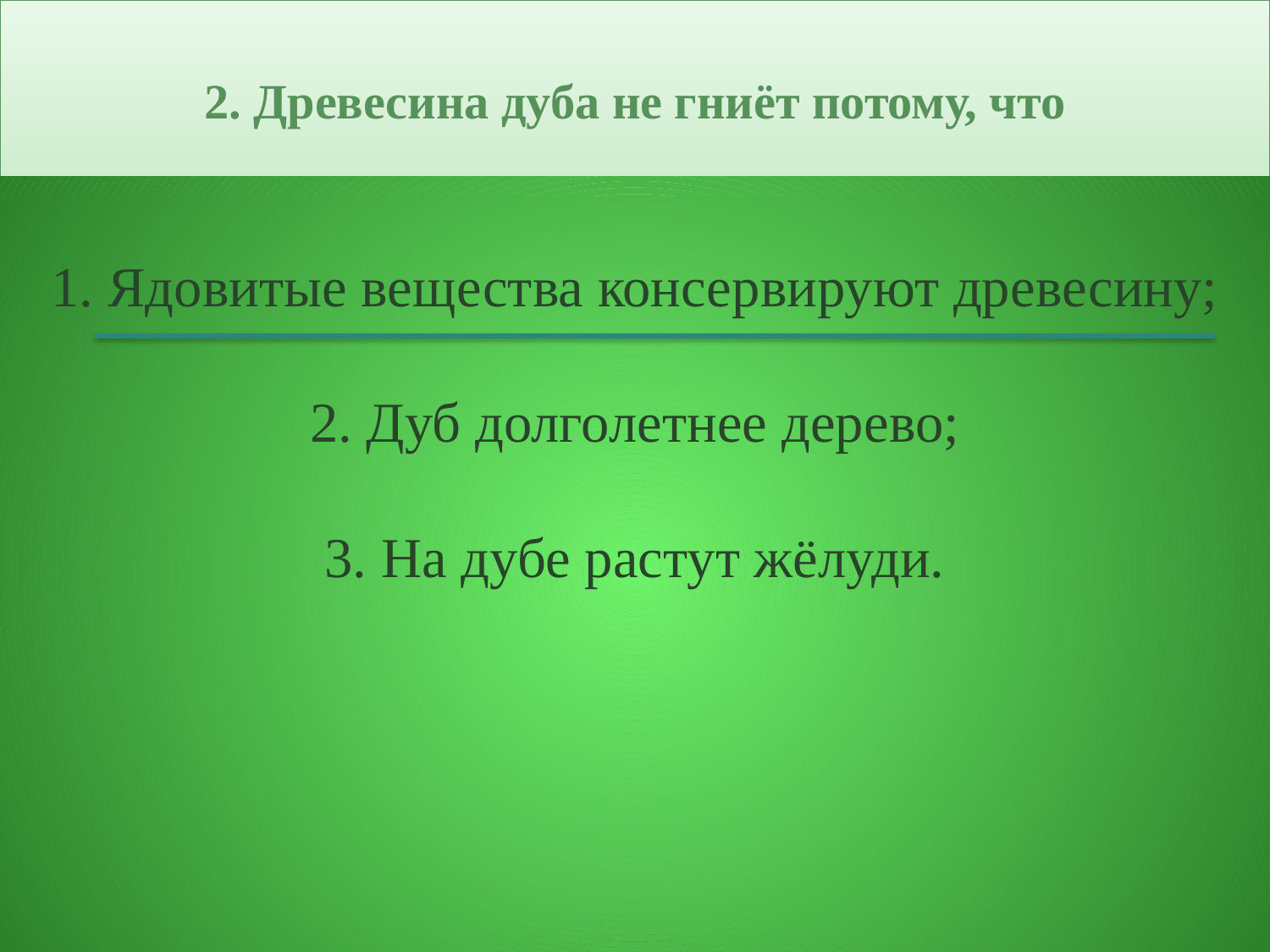

# 2. Древесина дуба не гниёт потому, что

1. Ядовитые вещества консервируют древесину;

2. Дуб долголетнее дерево;

3. На дубе растут жёлуди.